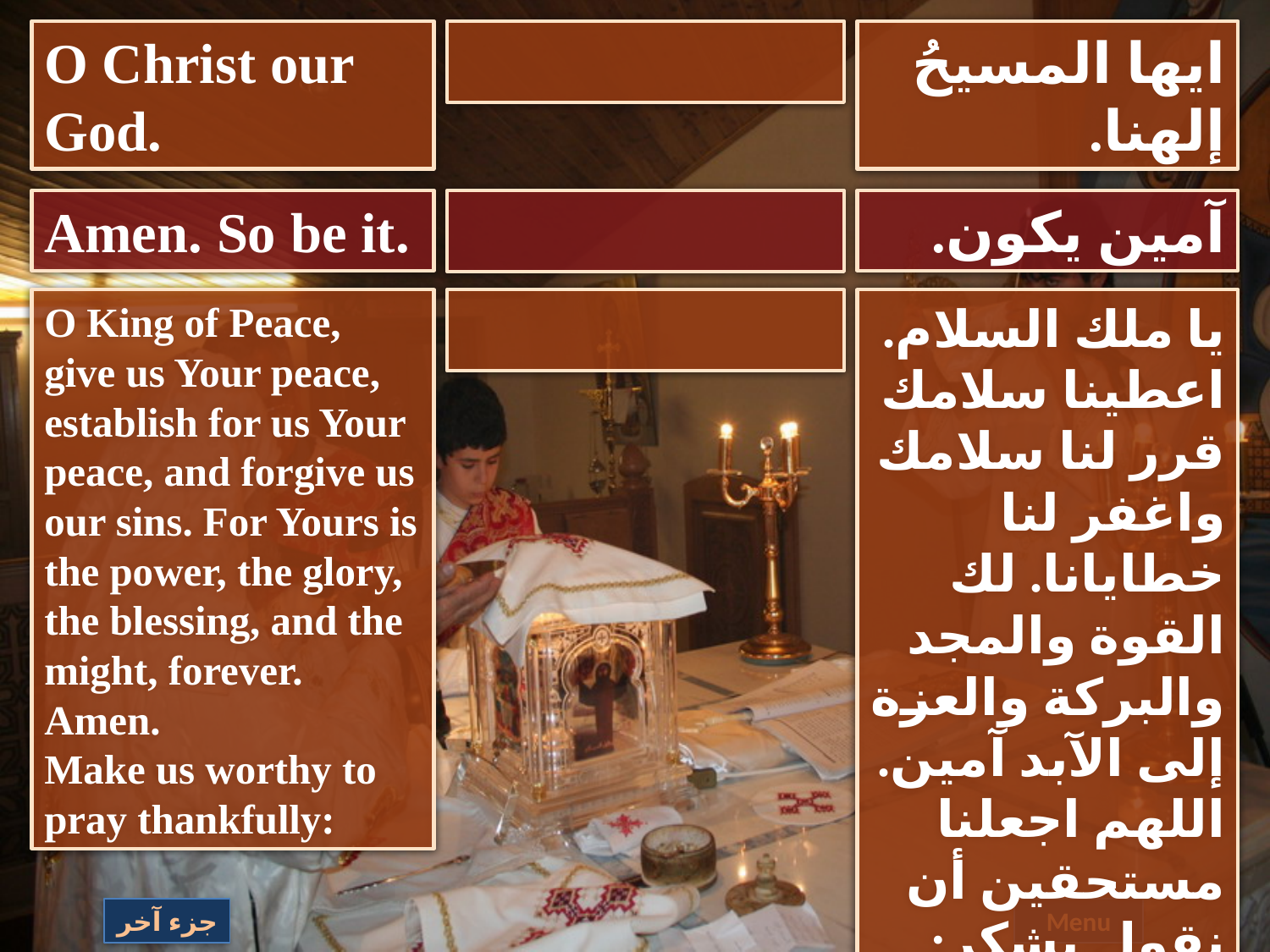

O Christ our God.

ايها المسيحُ إلهنا.
Amen. So be it.

آمين يكون.
O King of Peace, give us Your peace, establish for us Your peace, and forgive us our sins. For Yours is the power, the glory, the blessing, and the might, forever. Amen.
Make us worthy to pray thankfully:

يا ملك السلام. اعطينا سلامك قرر لنا سلامك واغفر لنا خطايانا. لك القوة والمجد والبركة والعزة إلى الآبد آمين.
اللهم اجعلنا مستحقين أن نقول بشكر:
جزء آخر
Menu